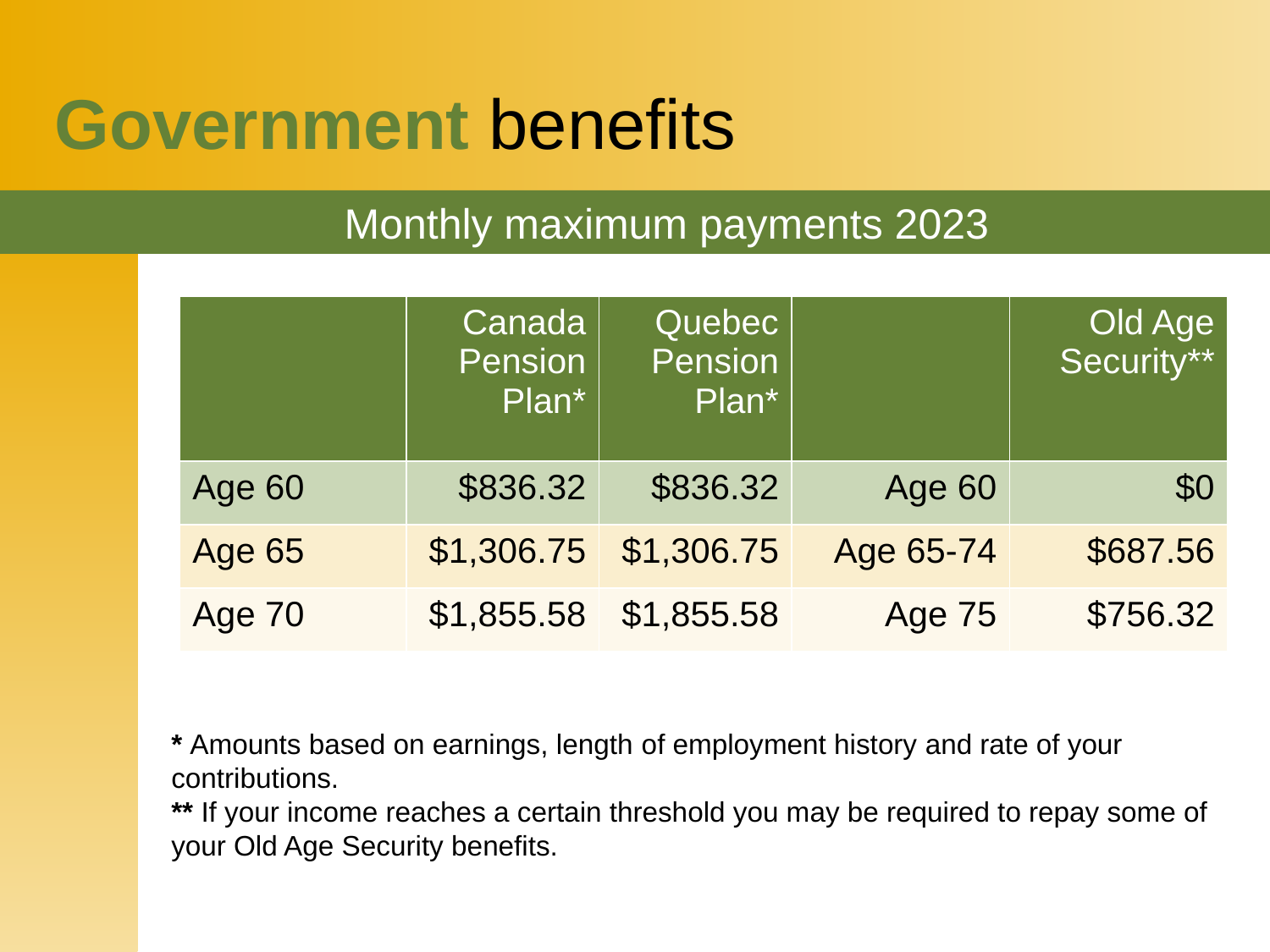

Government benefits

# Monthly maximum payments 2023

|  | Canada Pension Plan\* | Quebec Pension Plan\* |  | Old Age Security\*\* |
| --- | --- | --- | --- | --- |
| Age 60 | $836.32 | $836.32 | Age 60 | $0 |
| Age 65 | $1,306.75 | $1,306.75 | Age 65-74 | $687.56 |
| Age 70 | $1,855.58 | $1,855.58 | Age 75 | $756.32 |
* Amounts based on earnings, length of employment history and rate of your contributions.
** If your income reaches a certain threshold you may be required to repay some of your Old Age Security benefits.